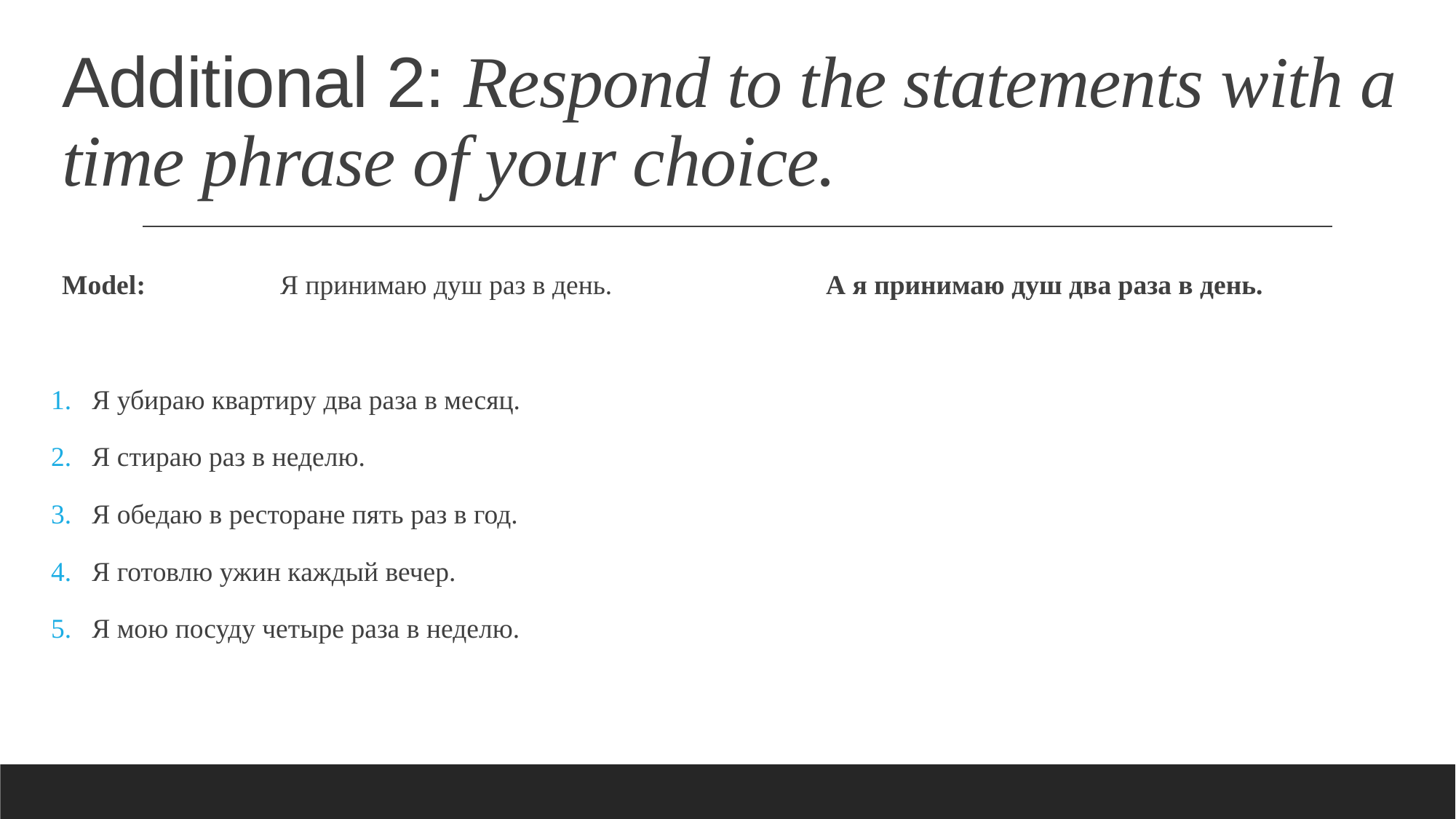

# Additional 2: Respond to the statements with а time phrase of your choice.
Model:		Я принимаю душ раз в день. 		А я принимаю душ два раза в день.

Я убираю квартиру два раза в месяц.
Я стираю раз в неделю.
Я обедаю в ресторане пять раз в год.
Я готовлю ужин каждый вечер.
Я мою посуду четыре раза в неделю.